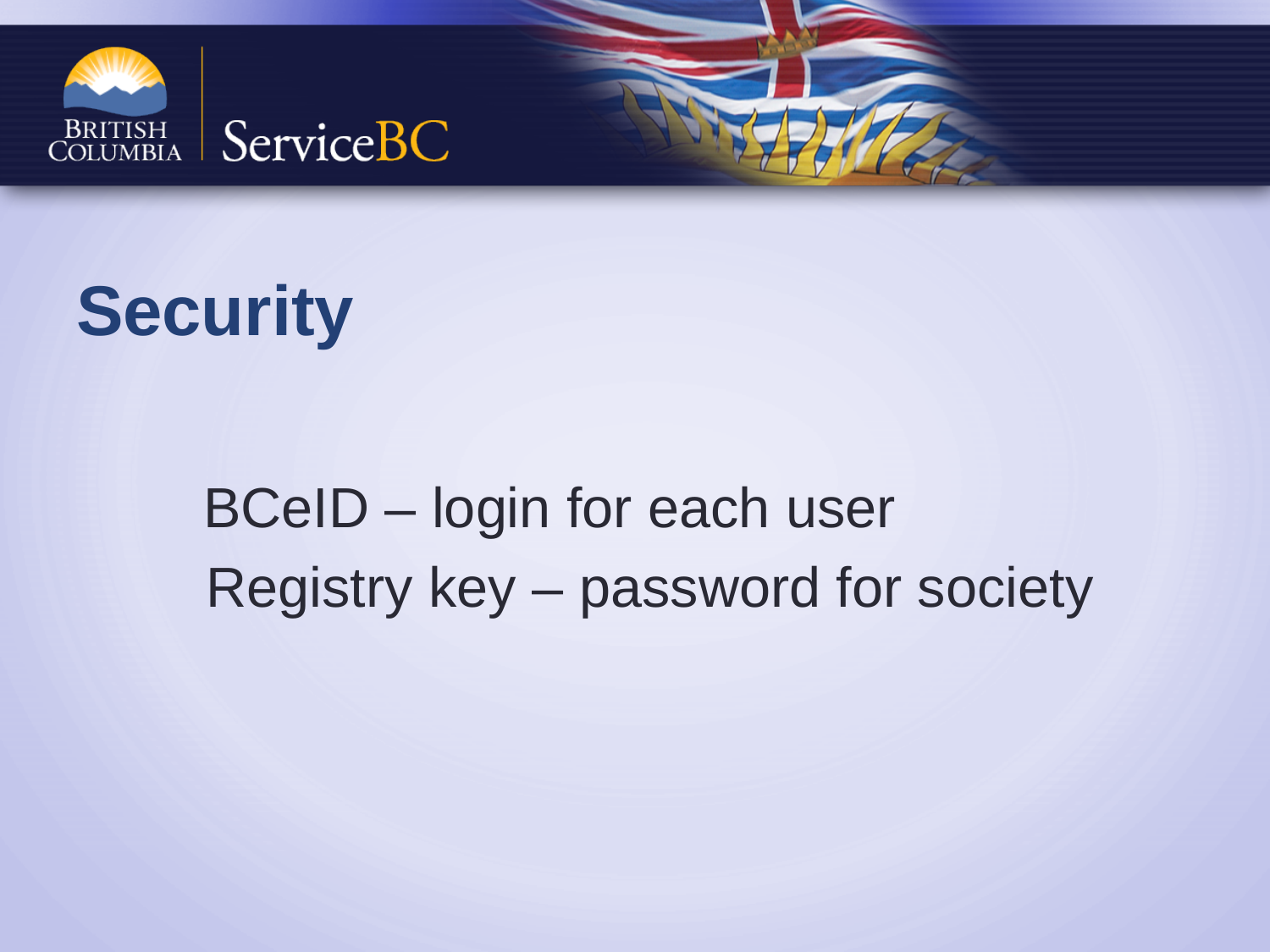

# Security

	BCeID – login for each user
 Registry key – password for society